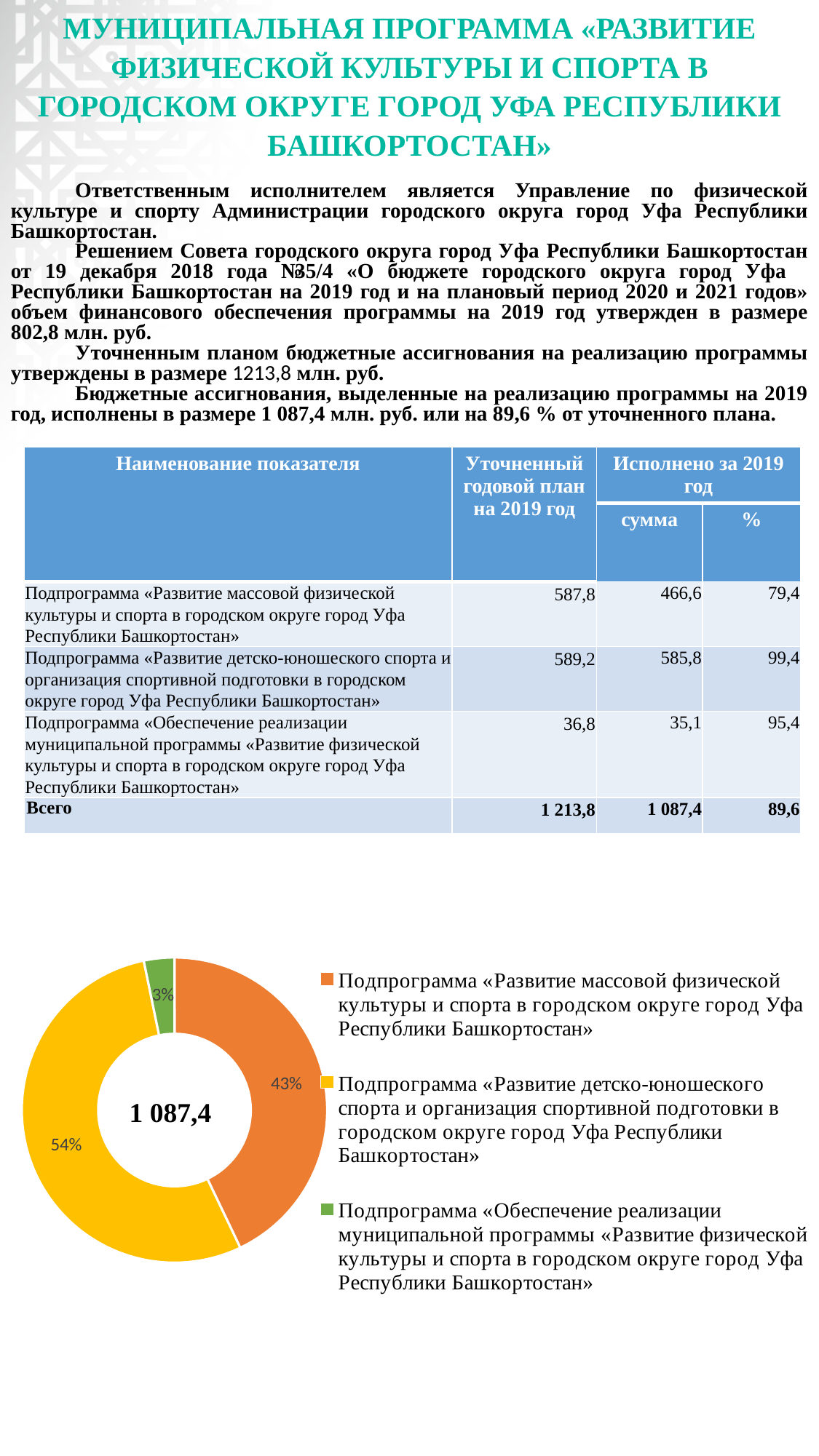

# МУНИЦИПАЛЬНАЯ ПРОГРАММА «РАЗВИТИЕ ФИЗИЧЕСКОЙ КУЛЬТУРЫ И СПОРТА В ГОРОДСКОМ ОКРУГЕ ГОРОД УФА РЕСПУБЛИКИ БАШКОРТОСТАН»
Ответственным исполнителем является Управление по физической культуре и спорту Администрации городского округа город Уфа Республики Башкортостан.
Решением Совета городского округа город Уфа Республики Башкортостан от 19 декабря 2018 года № 35/4 «О бюджете городского округа город Уфа Республики Башкортостан на 2019 год и на плановый период 2020 и 2021 годов» объем финансового обеспечения программы на 2019 год утвержден в размере 802,8 млн. руб.
Уточненным планом бюджетные ассигнования на реализацию программы утверждены в размере 1213,8 млн. руб.
Бюджетные ассигнования, выделенные на реализацию программы на 2019 год, исполнены в размере 1 087,4 млн. руб. или на 89,6 % от уточненного плана.
| Наименование показателя | Уточненный годовой план на 2019 год | Исполнено за 2019 год |  |
| --- | --- | --- | --- |
|  |  | сумма | % |
| Подпрограмма «Развитие массовой физической культуры и спорта в городском округе город Уфа Республики Башкортостан» | 587,8 | 466,6 | 79,4 |
| Подпрограмма «Развитие детско-юношеского спорта и организация спортивной подготовки в городском округе город Уфа Республики Башкортостан» | 589,2 | 585,8 | 99,4 |
| Подпрограмма «Обеспечение реализации муниципальной программы «Развитие физической культуры и спорта в городском округе город Уфа Республики Башкортостан» | 36,8 | 35,1 | 95,4 |
| Всего | 1 213,8 | 1 087,4 | 89,6 |

### Chart

| Category | Столбец1 |
|---|---|
| Подпрограмма «Развитие массовой физической культуры и спорта в городском округе город Уфа Республики Башкортостан» | 466.6 |
| Подпрограмма «Развитие детско-юношеского спорта и организация спортивной подготовки в городском округе город Уфа Республики Башкортостан» | 585.8 |
| Подпрограмма «Обеспечение реализации муниципальной программы «Развитие физической культуры и спорта в городском округе город Уфа Республики Башкортостан» | 35.1 |
1 087,4